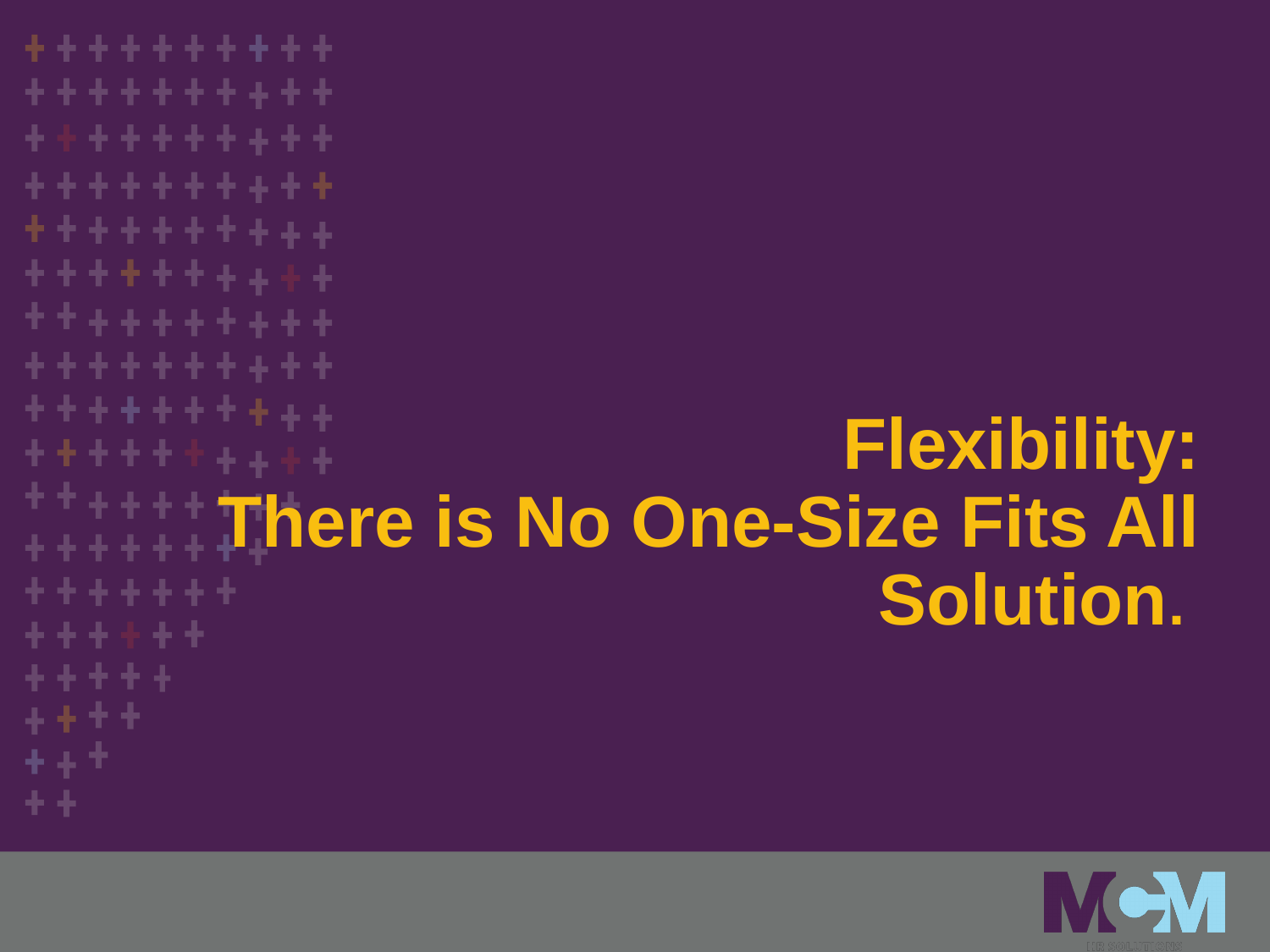

Flexibility:
There is No One-Size Fits All Solution.